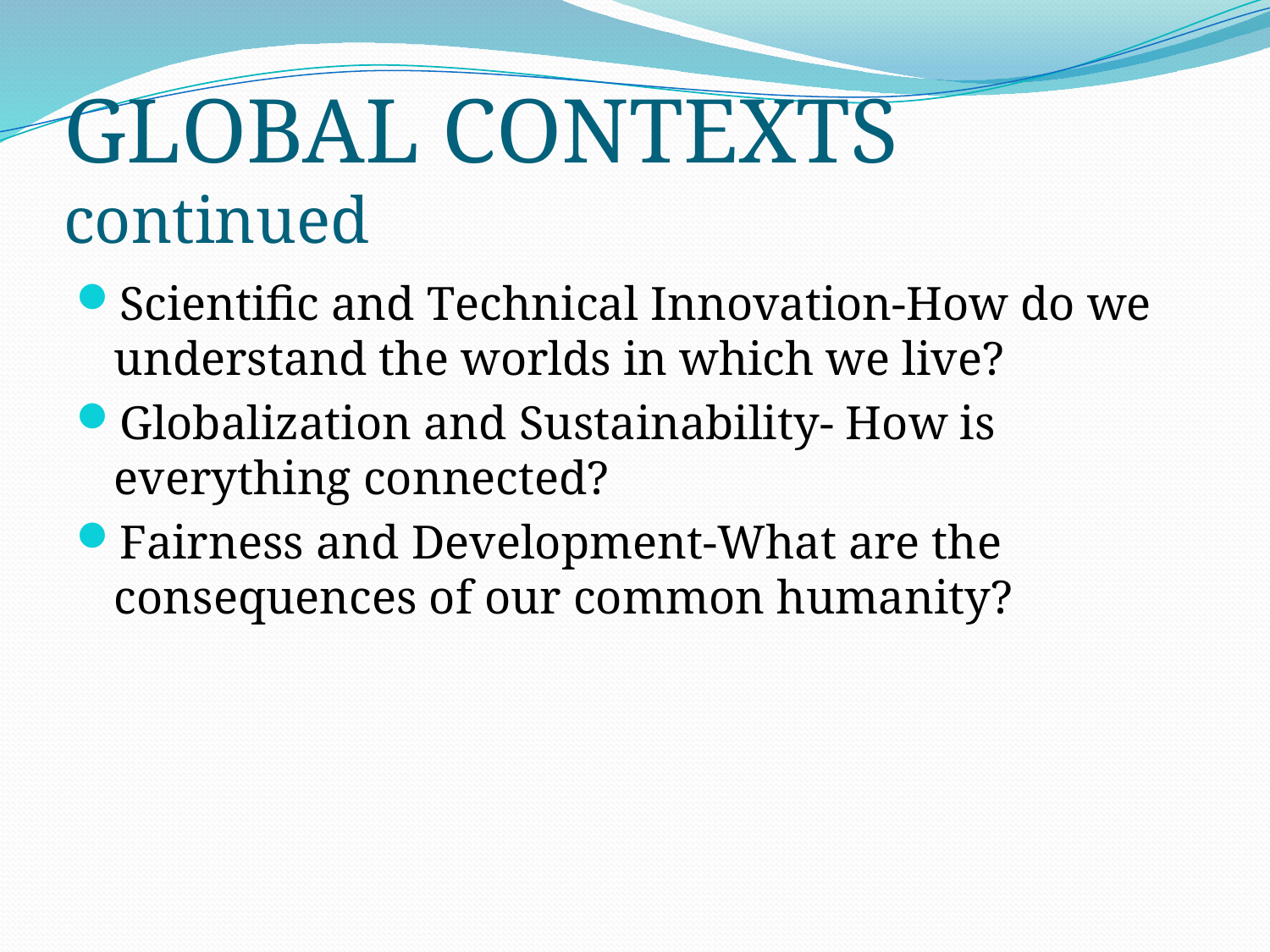

# GLOBAL CONTEXTS continued
Scientific and Technical Innovation-How do we understand the worlds in which we live?
Globalization and Sustainability- How is everything connected?
Fairness and Development-What are the consequences of our common humanity?